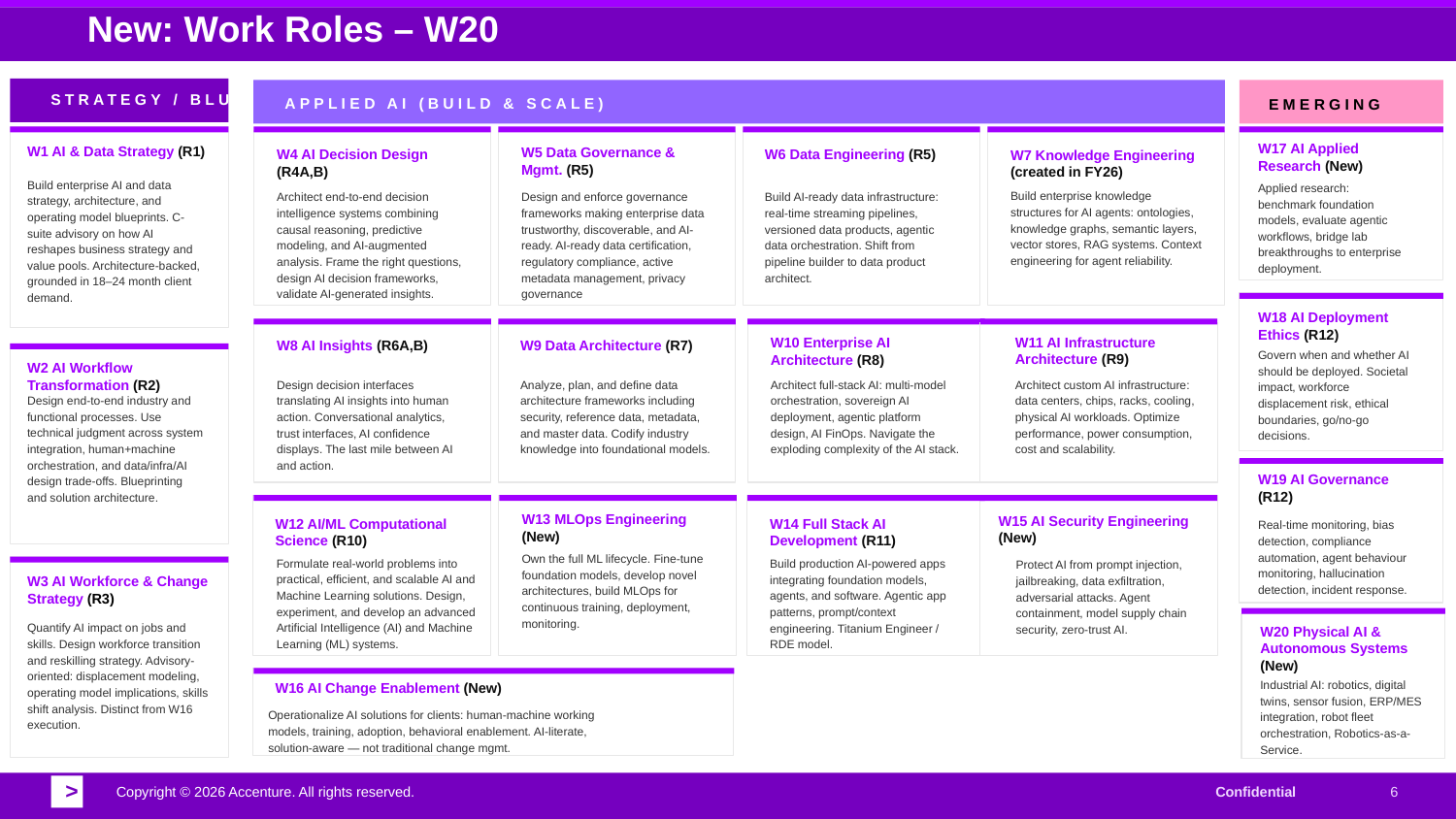

New: Work Roles – W20
STRATEGY / BLUEPRINT
APPLIED AI (BUILD & SCALE)
EMERGING

W17 AI Applied Research (New)
W1 AI & Data Strategy (R1)
W5 Data Governance & Mgmt. (R5)
W6 Data Engineering (R5)
W4 AI Decision Design (R4A,B)
W7 Knowledge Engineering (created in FY26)
Build enterprise AI and data strategy, architecture, and operating model blueprints. C-suite advisory on how AI reshapes business strategy and value pools. Architecture-backed, grounded in 18–24 month client demand.
Applied research: benchmark foundation models, evaluate agentic workflows, bridge lab breakthroughs to enterprise deployment.
Build enterprise knowledge structures for AI agents: ontologies, knowledge graphs, semantic layers, vector stores, RAG systems. Context engineering for agent reliability.
Architect end-to-end decision intelligence systems combining causal reasoning, predictive modeling, and AI-augmented analysis. Frame the right questions, design AI decision frameworks, validate AI-generated insights.
Design and enforce governance frameworks making enterprise data trustworthy, discoverable, and AI-ready. AI-ready data certification, regulatory compliance, active metadata management, privacy governance
Build AI-ready data infrastructure: real-time streaming pipelines, versioned data products, agentic data orchestration. Shift from pipeline builder to data product architect.

W18 AI Deployment Ethics (R12)

W10 Enterprise AI Architecture (R8)
W11 AI Infrastructure Architecture (R9)
W8 AI Insights (R6A,B)
W9 Data Architecture (R7)
Govern when and whether AI should be deployed. Societal impact, workforce displacement risk, ethical boundaries, go/no-go decisions.

W2 AI Workflow Transformation (R2)
Design decision interfaces translating AI insights into human action. Conversational analytics, trust interfaces, AI confidence displays. The last mile between AI and action.
Analyze, plan, and define data architecture frameworks including security, reference data, metadata, and master data. Codify industry knowledge into foundational models.
Architect full-stack AI: multi-model orchestration, sovereign AI deployment, agentic platform design, AI FinOps. Navigate the exploding complexity of the AI stack.
Architect custom AI infrastructure: data centers, chips, racks, cooling, physical AI workloads. Optimize performance, power consumption, cost and scalability.
Design end-to-end industry and functional processes. Use technical judgment across system integration, human+machine orchestration, and data/infra/AI design trade-offs. Blueprinting and solution architecture.

W19 AI Governance (R12)

W13 MLOps Engineering (New)
W15 AI Security Engineering (New)
W12 AI/ML Computational Science (R10)
W14 Full Stack AI Development (R11)
Real-time monitoring, bias detection, compliance automation, agent behaviour monitoring, hallucination detection, incident response.
Own the full ML lifecycle. Fine-tune foundation models, develop novel architectures, build MLOps for continuous training, deployment, monitoring.
Formulate real-world problems into practical, efficient, and scalable AI and Machine Learning solutions. Design, experiment, and develop an advanced Artificial Intelligence (AI) and Machine Learning (ML) systems.
Build production AI-powered apps integrating foundation models, agents, and software. Agentic app patterns, prompt/context engineering. Titanium Engineer / RDE model.
Protect AI from prompt injection, jailbreaking, data exfiltration, adversarial attacks. Agent containment, model supply chain security, zero-trust AI.

W3 AI Workforce & Change Strategy (R3)

Quantify AI impact on jobs and skills. Design workforce transition and reskilling strategy. Advisory-oriented: displacement modeling, operating model implications, skills shift analysis. Distinct from W16 execution.

W20 Physical AI & Autonomous Systems (New)

Industrial AI: robotics, digital twins, sensor fusion, ERP/MES integration, robot fleet orchestration, Robotics-as-a-Service.
W16 AI Change Enablement (New)
Operationalize AI solutions for clients: human-machine working models, training, adoption, behavioral enablement. AI-literate, solution-aware — not traditional change mgmt.

>

Copyright © 2026 Accenture. All rights reserved.
Confidential
6